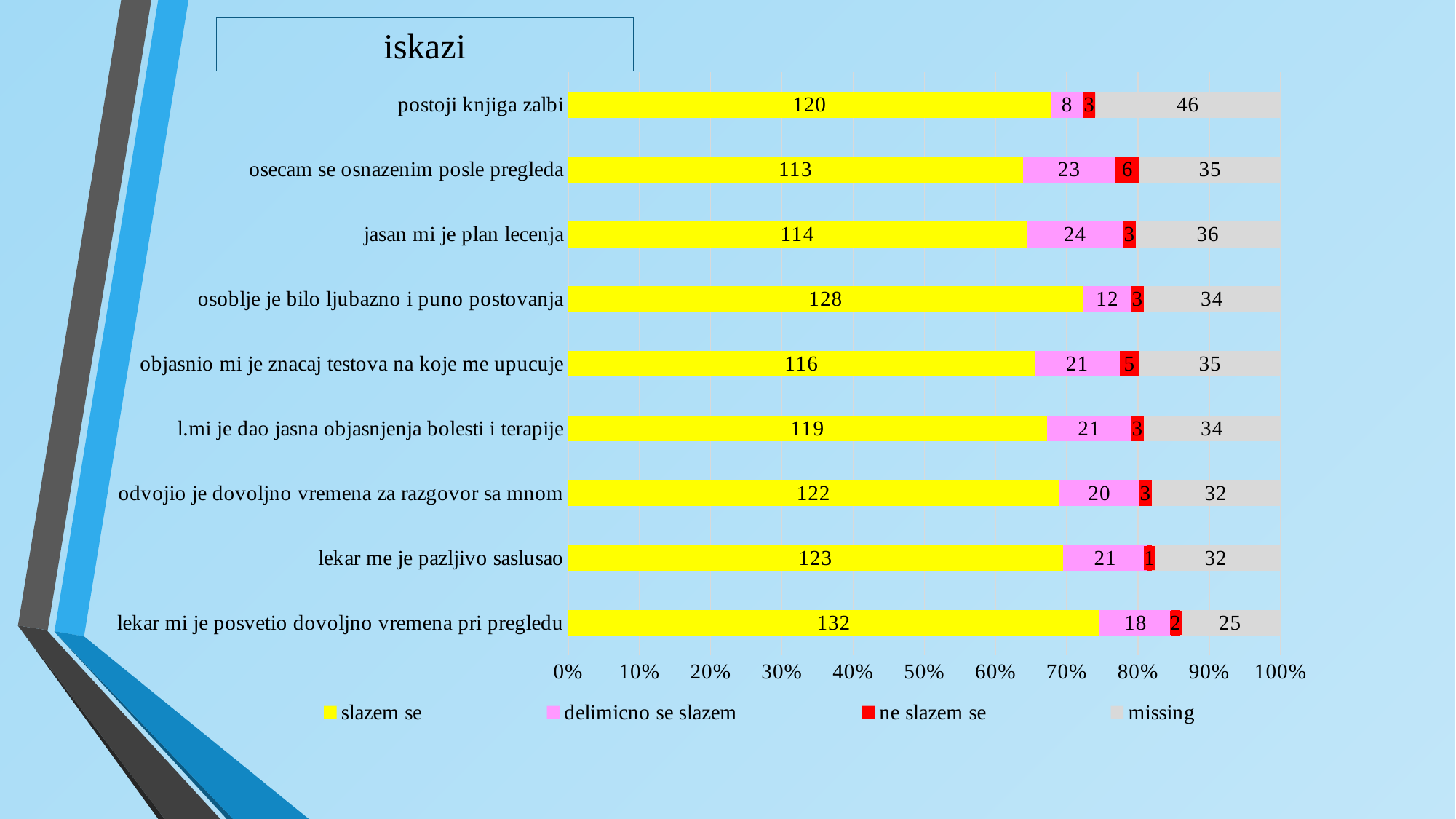

# iskazi

### Chart

| Category | slazem se | delimicno se slazem | ne slazem se | missing |
|---|---|---|---|---|
| lekar mi je posvetio dovoljno vremena pri pregledu | 132.0 | 18.0 | 2.0 | 25.0 |
| lekar me je pazljivo saslusao | 123.0 | 21.0 | 1.0 | 32.0 |
| odvojio je dovoljno vremena za razgovor sa mnom | 122.0 | 20.0 | 3.0 | 32.0 |
| l.mi je dao jasna objasnjenja bolesti i terapije | 119.0 | 21.0 | 3.0 | 34.0 |
| objasnio mi je znacaj testova na koje me upucuje | 116.0 | 21.0 | 5.0 | 35.0 |
| osoblje je bilo ljubazno i puno postovanja | 128.0 | 12.0 | 3.0 | 34.0 |
| jasan mi je plan lecenja | 114.0 | 24.0 | 3.0 | 36.0 |
| osecam se osnazenim posle pregleda | 113.0 | 23.0 | 6.0 | 35.0 |
| postoji knjiga zalbi | 120.0 | 8.0 | 3.0 | 46.0 |